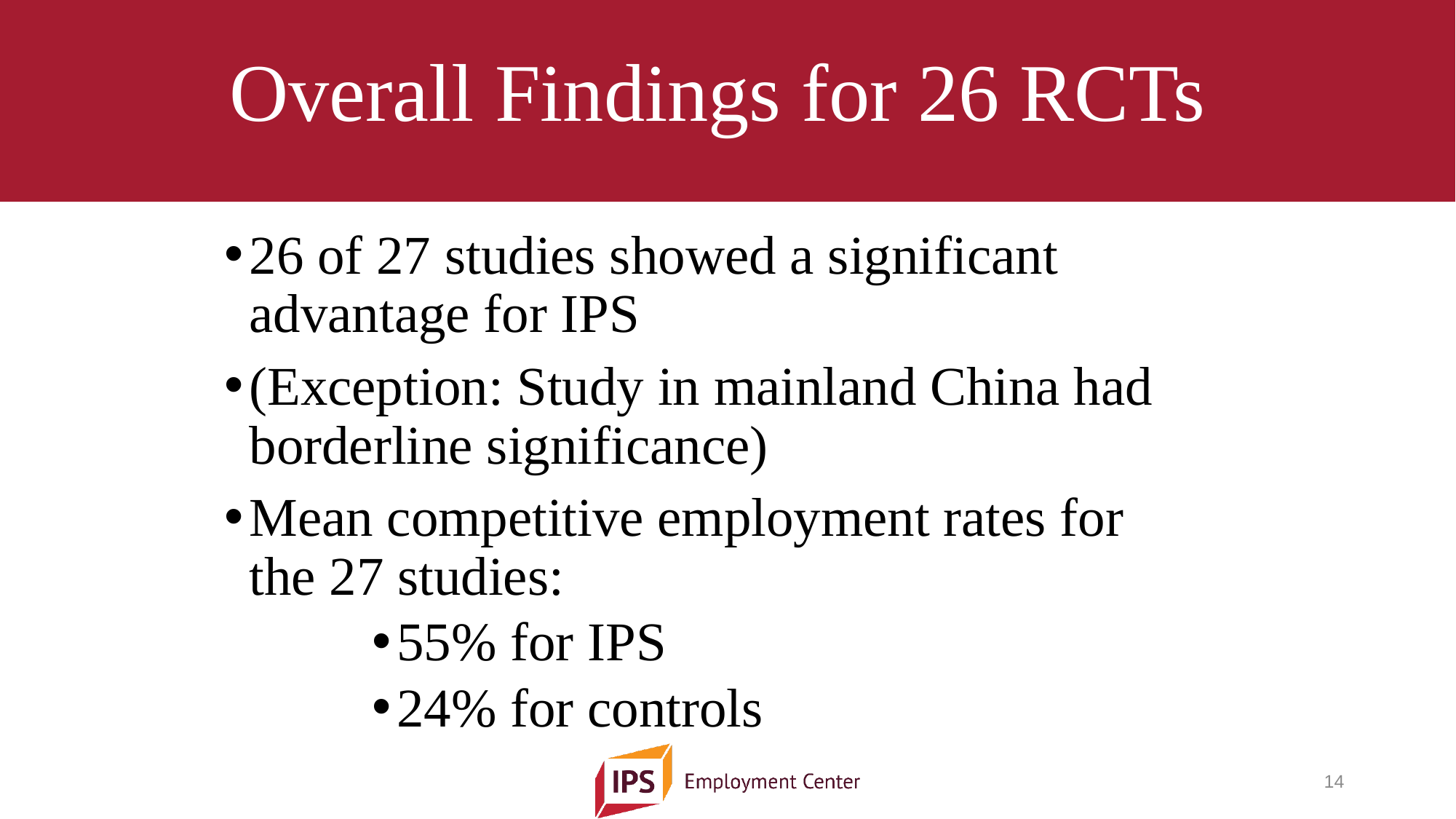

# Overall Findings for 26 RCTs
26 of 27 studies showed a significant advantage for IPS
(Exception: Study in mainland China had borderline significance)
Mean competitive employment rates for the 27 studies:
55% for IPS
24% for controls

14